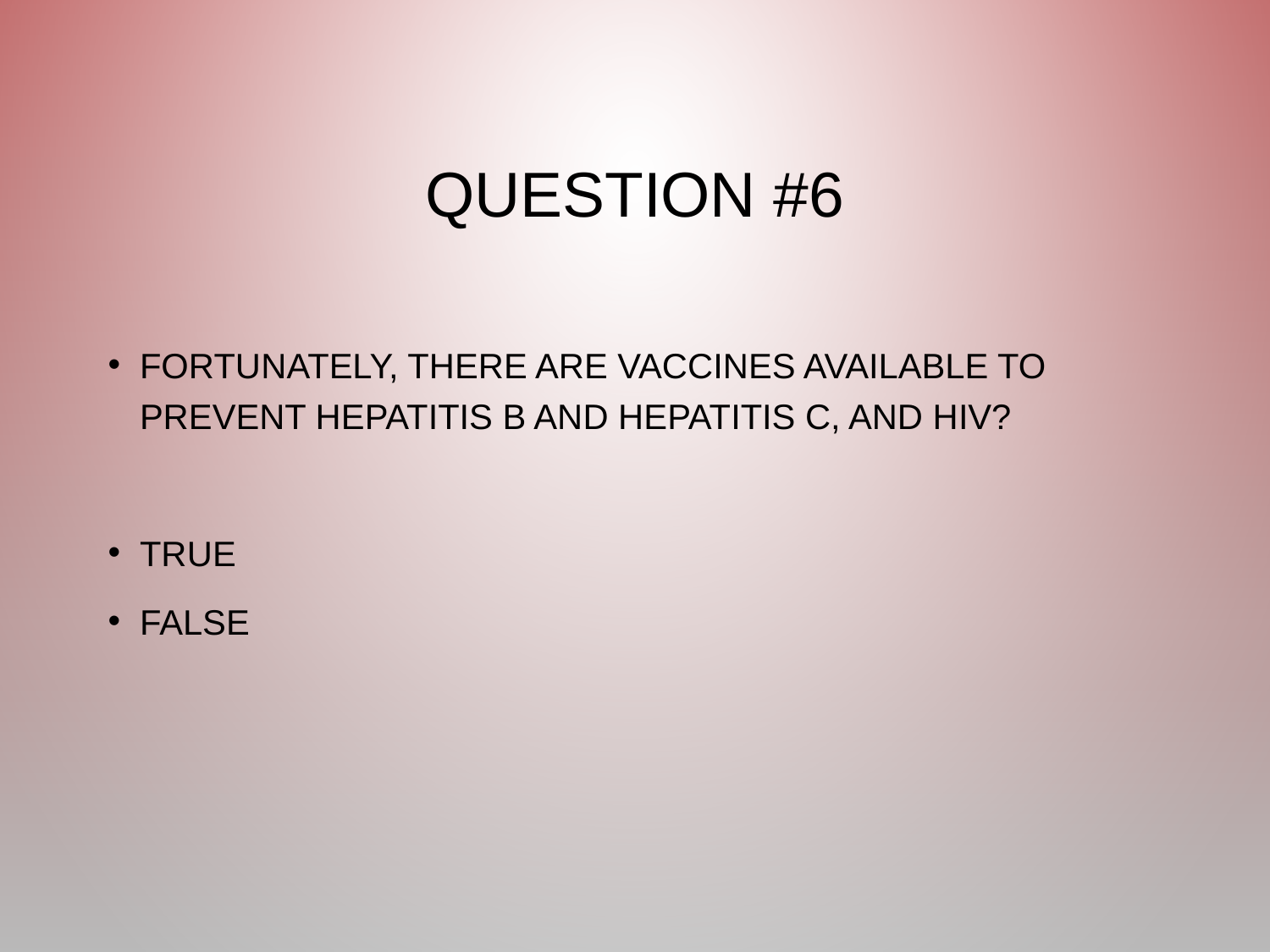

# Question #6
Fortunately, there are vaccines available to prevent hepatitis B and hepatitis C, and HIV?

True
False